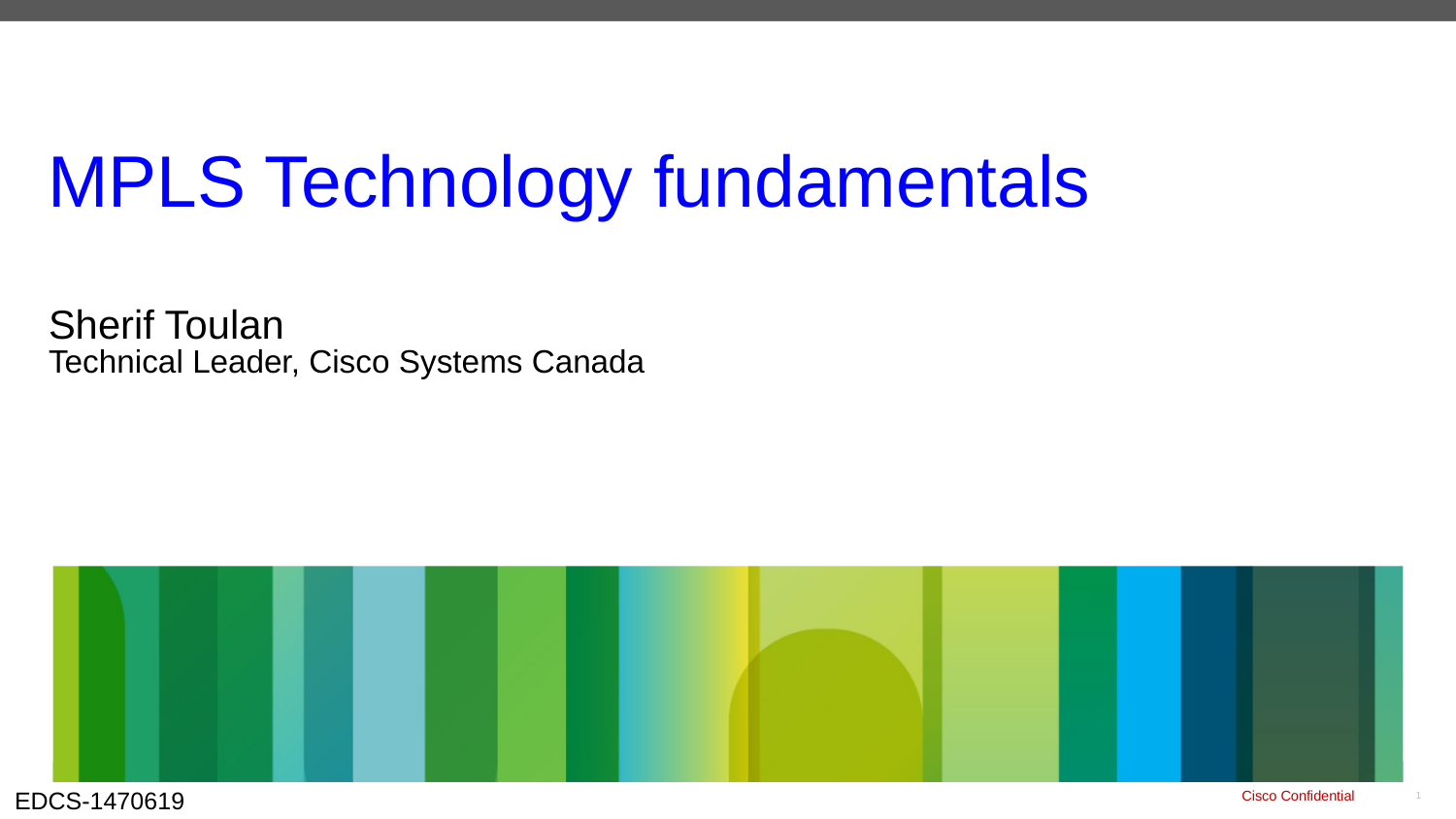

# MPLS Technology fundamentals Sherif Toulan Technical Leader, Cisco Systems Canada

EDCS-1470619